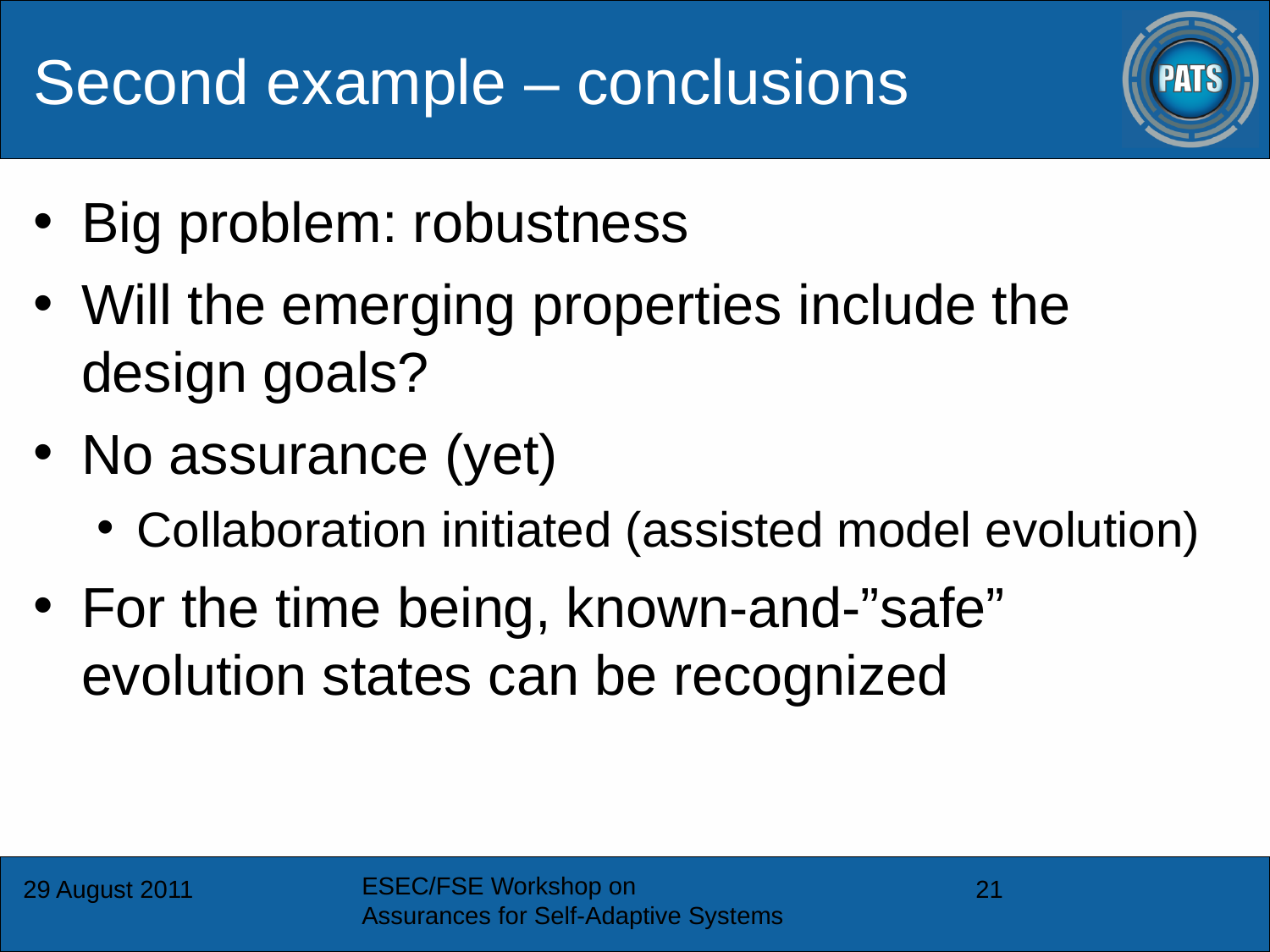

# Second example – conclusions
Big problem: robustness
Will the emerging properties include the design goals?
No assurance (yet)
Collaboration initiated (assisted model evolution)
For the time being, known-and-”safe” evolution states can be recognized
ESEC/FSE Workshop on
Assurances for Self-Adaptive Systems
29 August 2011
21